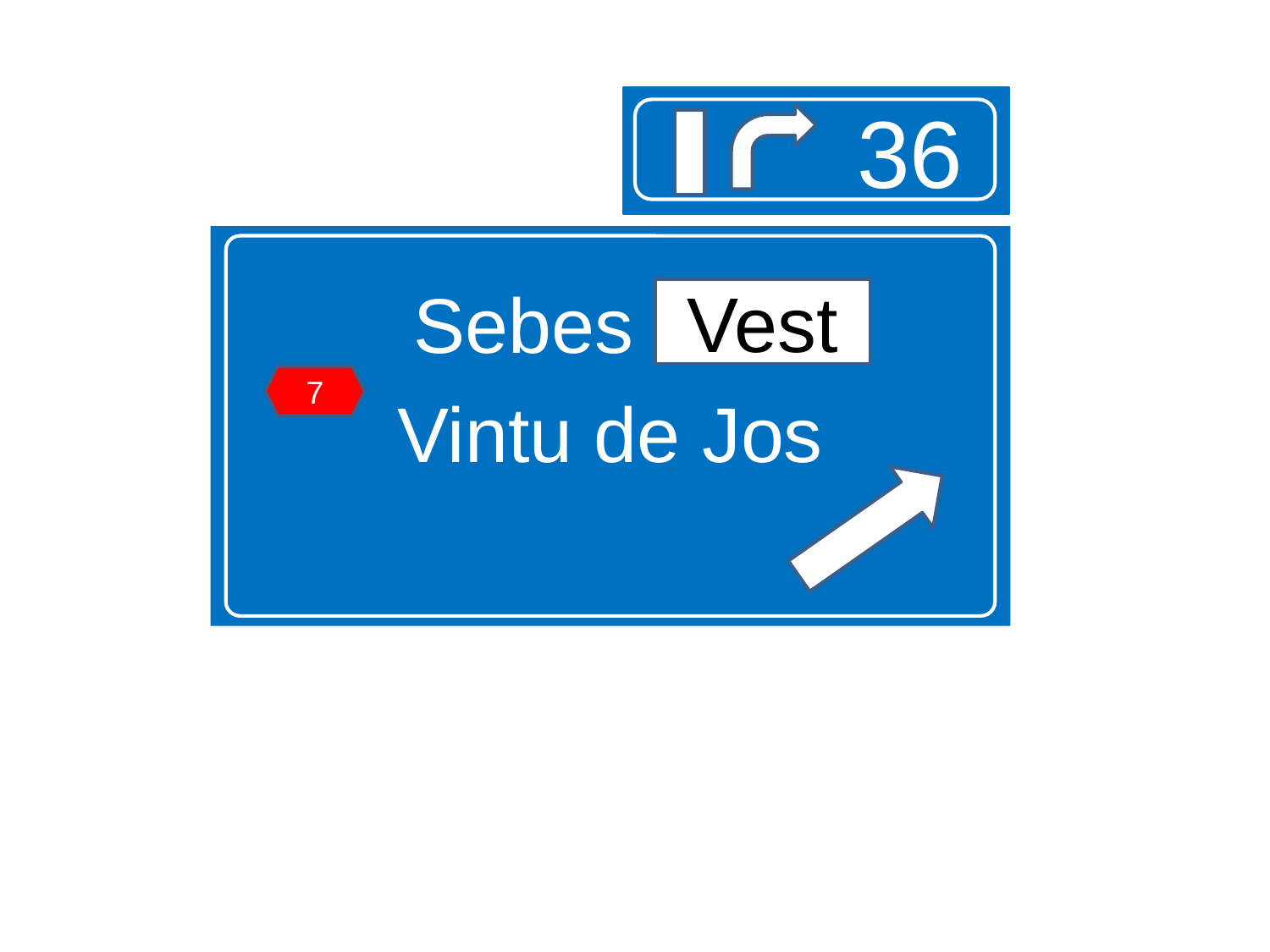

#
36

Sebes Vest
Vintu de Jos

Vest
7